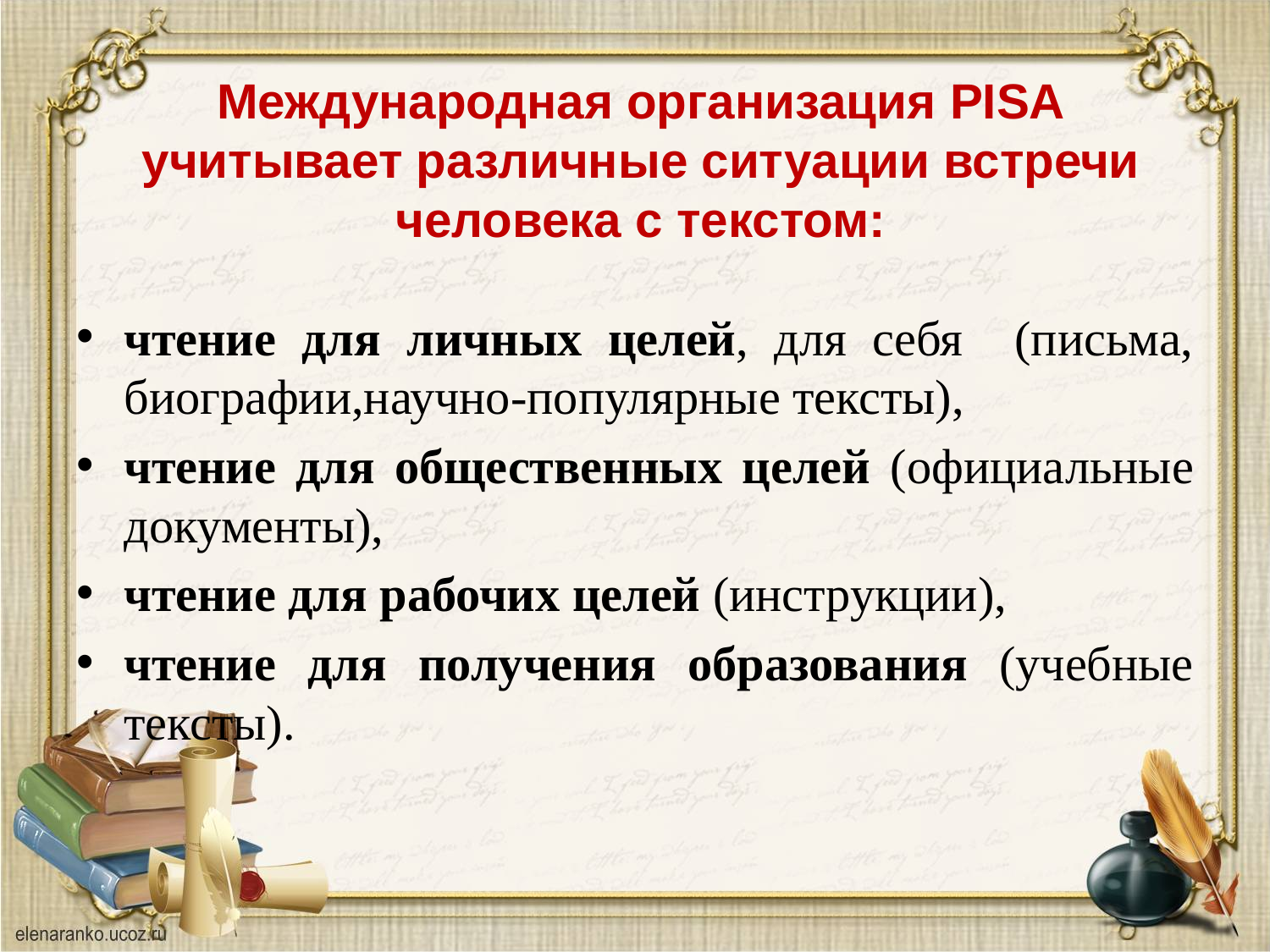

# Международная организация PISА учитывает различные ситуации встречи человека с текстом:

чтение для личных целей, для себя  (письма, биографии,научно-популярные тексты),
чтение для общественных целей (официальные документы),
чтение для рабочих целей (инструкции),
чтение для получения образования (учебные тексты).